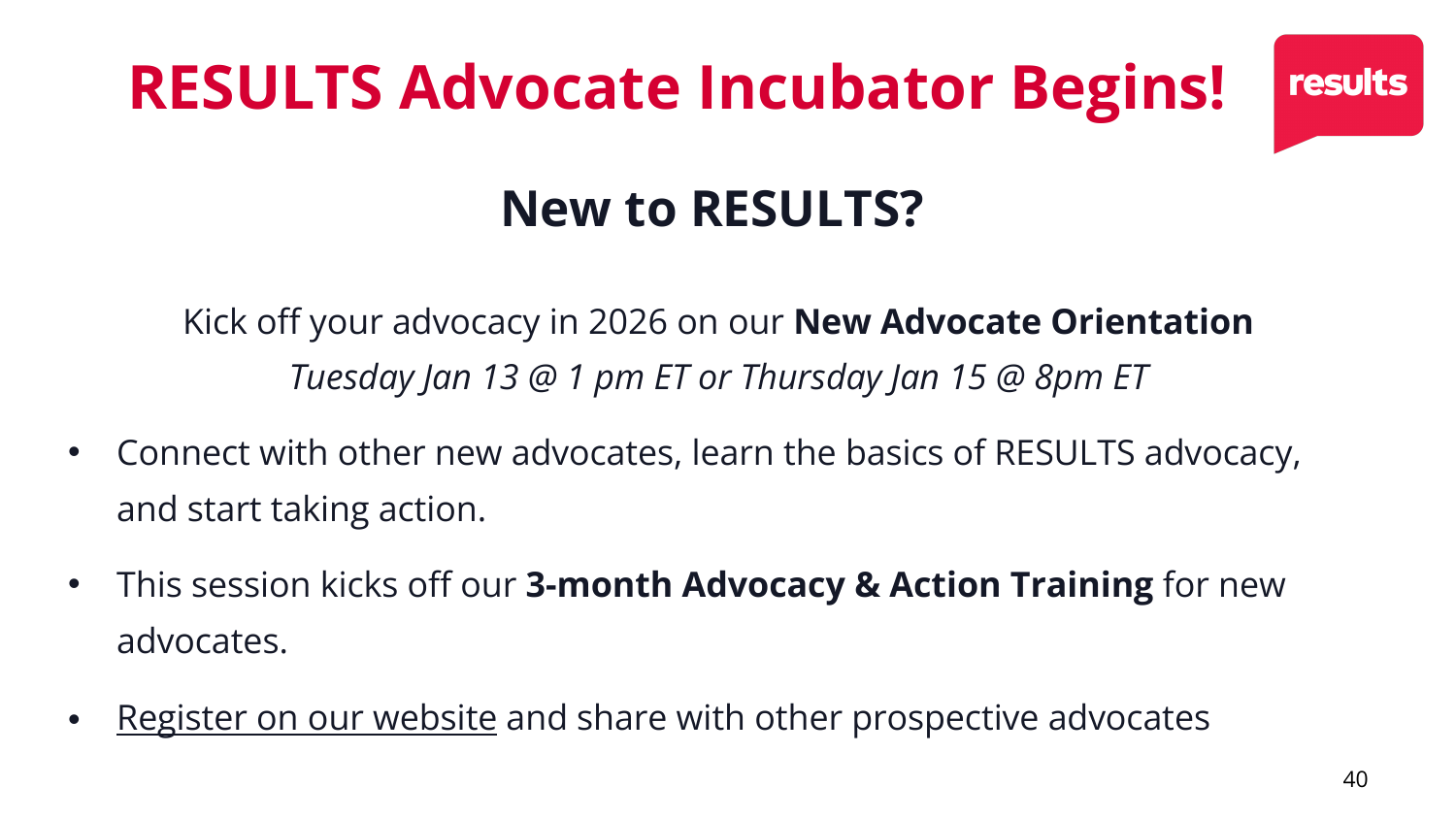

# RESULTS Advocate Incubator Begins!
New to RESULTS?

Kick off your advocacy in 2026 on our New Advocate Orientation
Tuesday Jan 13 @ 1 pm ET or Thursday Jan 15 @ 8pm ET
Connect with other new advocates, learn the basics of RESULTS advocacy, and start taking action.
This session kicks off our 3-month Advocacy & Action Training for new advocates.
Register on our website and share with other prospective advocates

40